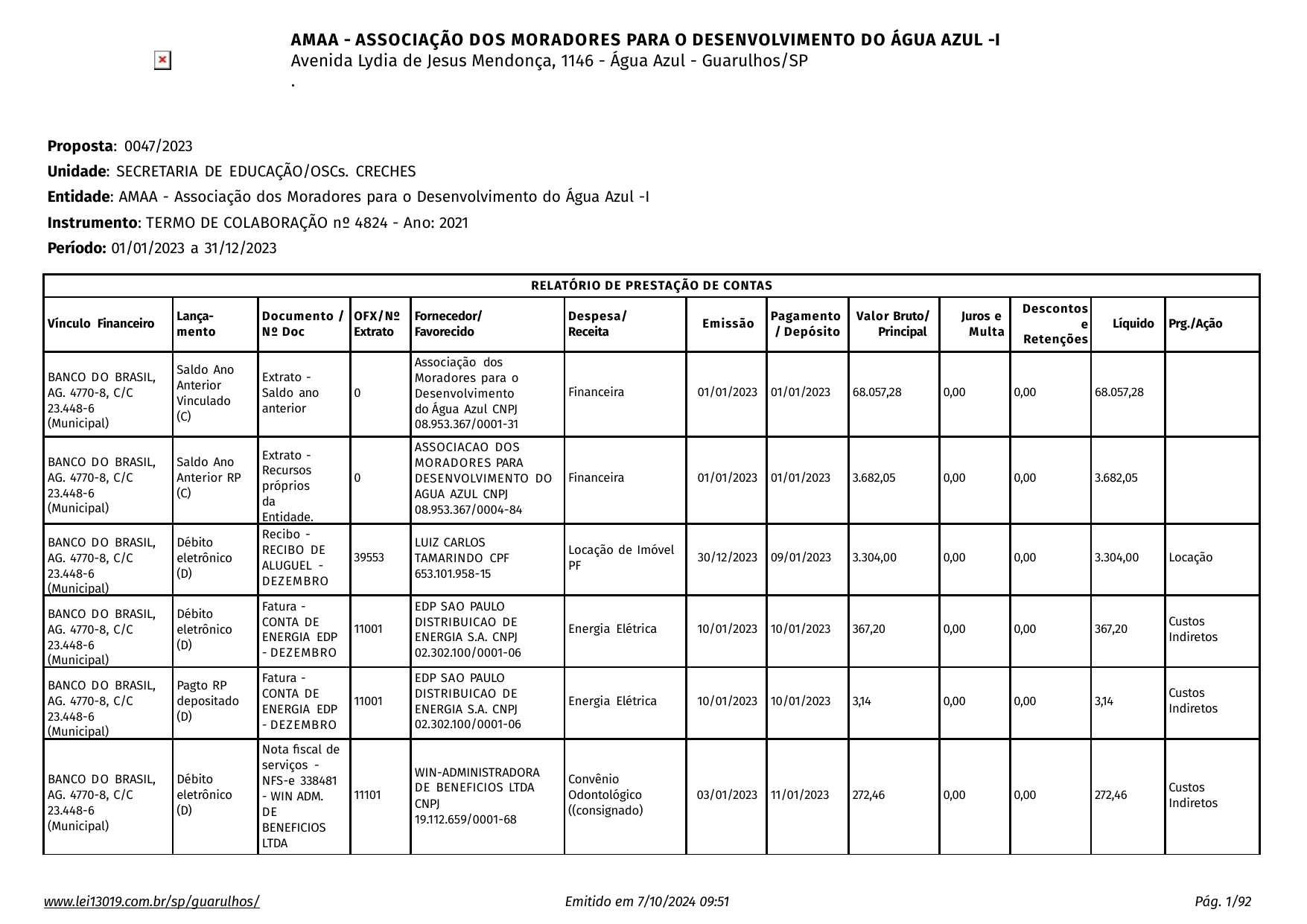

AMAA - ASSOCIAÇÃO DOS MORADORES PARA O DESENVOLVIMENTO DO ÁGUA AZUL -I
Avenida Lydia de Jesus Mendonça, 1146 - Água Azul - Guarulhos/SP
.

Proposta: 0047/2023
Unidade: SECRETARIA DE EDUCAÇÃO/OSCs. CRECHES
Entidade: AMAA - Associação dos Moradores para o Desenvolvimento do Água Azul -I
Instrumento: TERMO DE COLABORAÇÃO nº 4824 - Ano: 2021
Período: 01/01/2023 a 31/12/2023
| RELATÓRIO DE PRESTAÇÃO DE CONTAS |  |  |  |  |  |  |  |  |  |  |  |  |
| --- | --- | --- | --- | --- | --- | --- | --- | --- | --- | --- | --- | --- |
| Vínculo Financeiro | Lança- mento | Documento / Nº Doc | OFX/Nº Extrato | Fornecedor/ Favorecido | Despesa/ Receita | Emissão | Pagamento / Depósito | Valor Bruto/ Principal | Juros e Multa | Descontos e Retenções | Líquido | Prg./Ação |
| BANCO DO BRASIL, AG. 4770-8, C/C 23.448-6 (Municipal) | Saldo Ano Anterior Vinculado (C) | Extrato - Saldo ano anterior | 0 | Associação dos Moradores para o Desenvolvimento do Água Azul CNPJ 08.953.367/0001-31 | Financeira | 01/01/2023 | 01/01/2023 | 68.057,28 | 0,00 | 0,00 | 68.057,28 |  |
| BANCO DO BRASIL, AG. 4770-8, C/C 23.448-6 (Municipal) | Saldo Ano Anterior RP (C) | Extrato - Recursos próprios da Entidade. | 0 | ASSOCIACAO DOS MORADORES PARA DESENVOLVIMENTO DO AGUA AZUL CNPJ 08.953.367/0004-84 | Financeira | 01/01/2023 | 01/01/2023 | 3.682,05 | 0,00 | 0,00 | 3.682,05 |  |
| BANCO DO BRASIL, AG. 4770-8, C/C 23.448-6 (Municipal) | Débito eletrônico (D) | Recibo - RECIBO DE ALUGUEL - DEZEMBRO | 39553 | LUIZ CARLOS TAMARINDO CPF 653.101.958-15 | Locação de Imóvel PF | 30/12/2023 | 09/01/2023 | 3.304,00 | 0,00 | 0,00 | 3.304,00 | Locação |
| BANCO DO BRASIL, AG. 4770-8, C/C 23.448-6 (Municipal) | Débito eletrônico (D) | Fatura - CONTA DE ENERGIA EDP - DEZEMBRO | 11001 | EDP SAO PAULO DISTRIBUICAO DE ENERGIA S.A. CNPJ 02.302.100/0001-06 | Energia Elétrica | 10/01/2023 | 10/01/2023 | 367,20 | 0,00 | 0,00 | 367,20 | Custos Indiretos |
| BANCO DO BRASIL, AG. 4770-8, C/C 23.448-6 (Municipal) | Pagto RP depositado (D) | Fatura - CONTA DE ENERGIA EDP - DEZEMBRO | 11001 | EDP SAO PAULO DISTRIBUICAO DE ENERGIA S.A. CNPJ 02.302.100/0001-06 | Energia Elétrica | 10/01/2023 | 10/01/2023 | 3,14 | 0,00 | 0,00 | 3,14 | Custos Indiretos |
| BANCO DO BRASIL, AG. 4770-8, C/C 23.448-6 (Municipal) | Débito eletrônico (D) | Nota fiscal de serviços - NFS-e 338481 - WIN ADM. DE BENEFICIOS LTDA | 11101 | WIN-ADMINISTRADORA DE BENEFICIOS LTDA CNPJ 19.112.659/0001-68 | Convênio Odontológico ((consignado) | 03/01/2023 | 11/01/2023 | 272,46 | 0,00 | 0,00 | 272,46 | Custos Indiretos |
www.lei13019.com.br/sp/guarulhos/
Emitido em 7/10/2024 09:51
Pág. 1/92